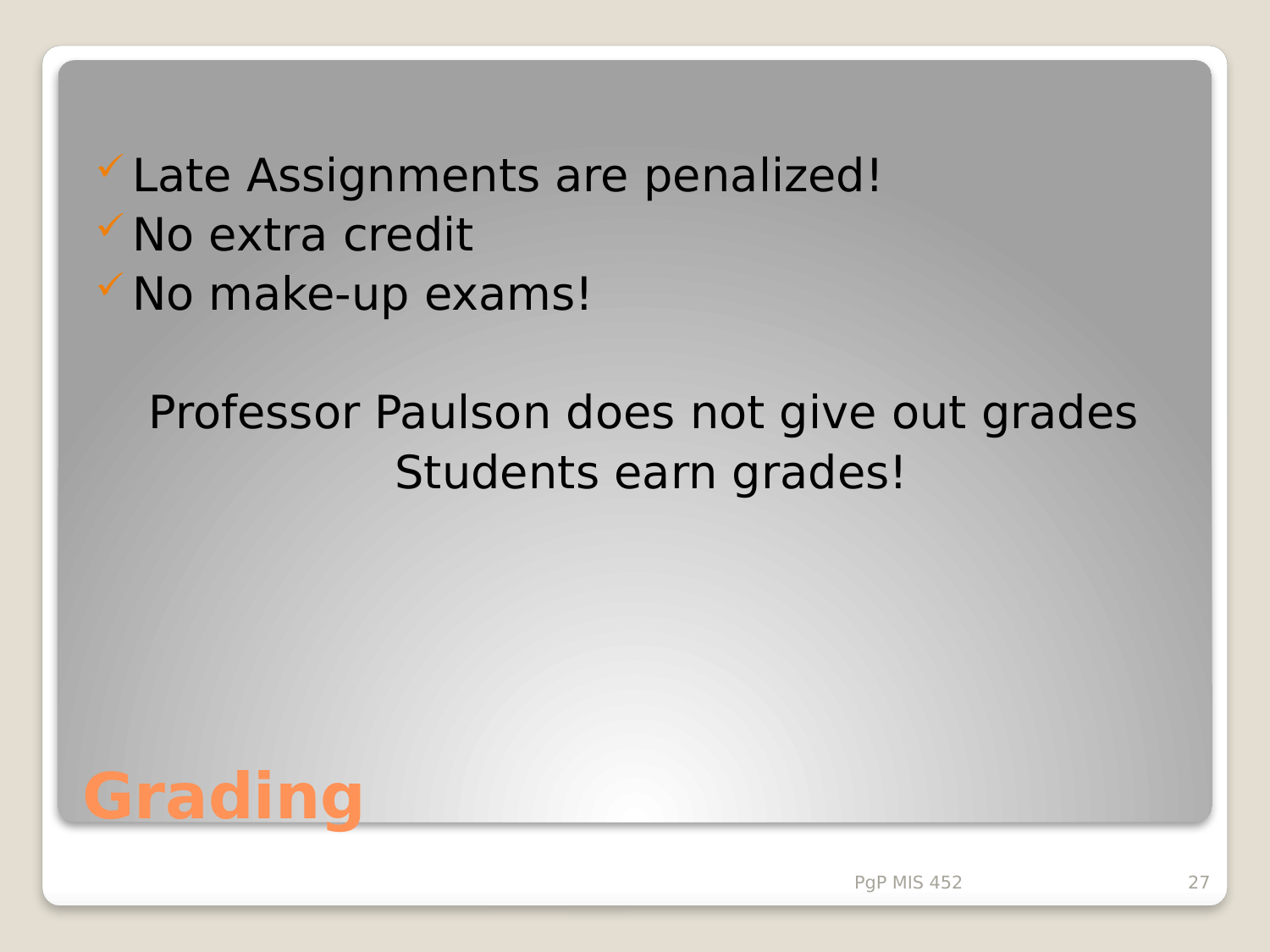

Late Assignments are penalized!
No extra credit
No make-up exams!

Professor Paulson does not give out grades
 Students earn grades!

# Grading

PgP MIS 452
27